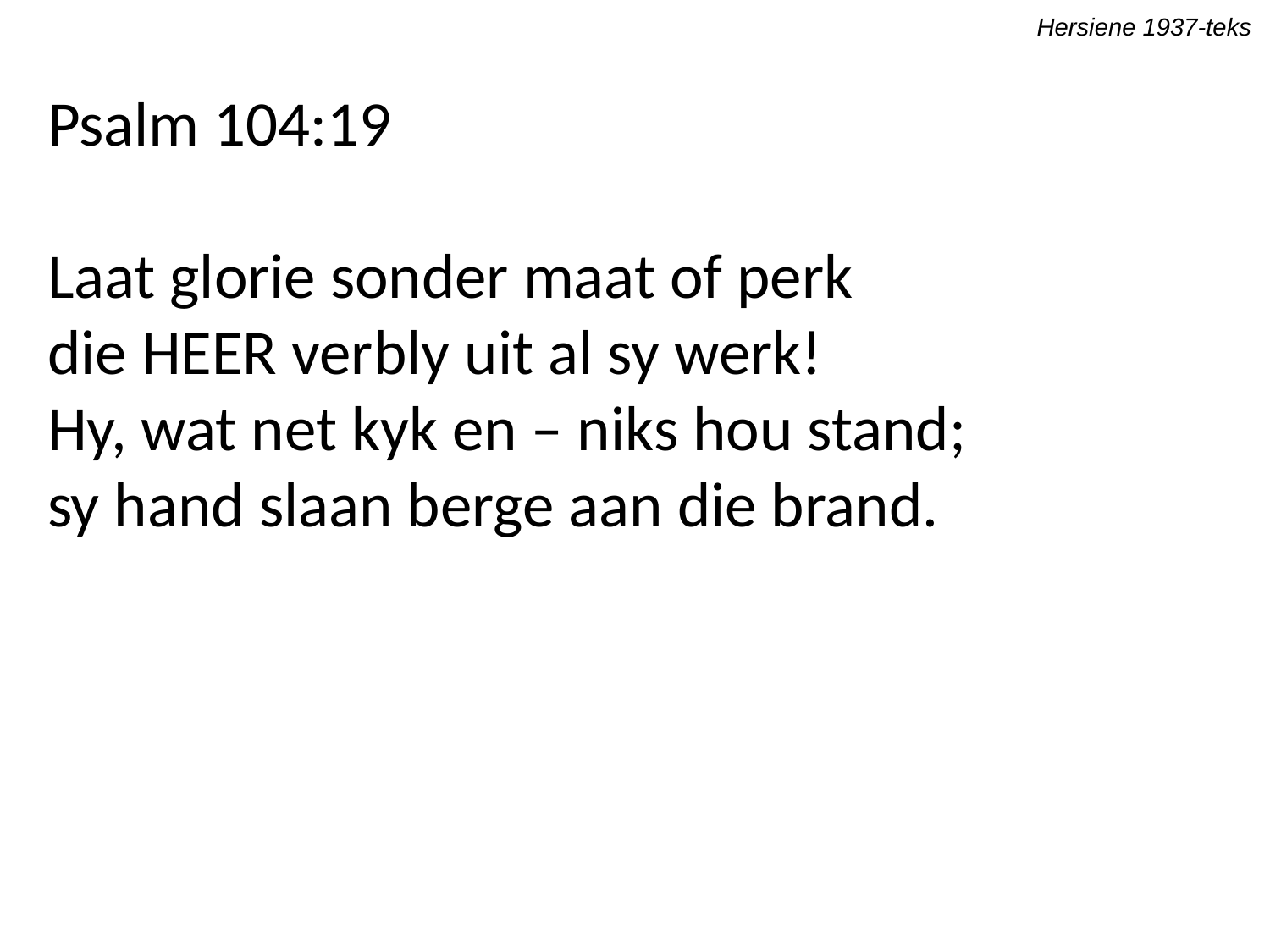

Hersiene 1937-teks
Psalm 104:19

Laat glorie sonder maat of perk
die Heer verbly uit al sy werk!
Hy, wat net kyk en – niks hou stand;
sy hand slaan berge aan die brand.